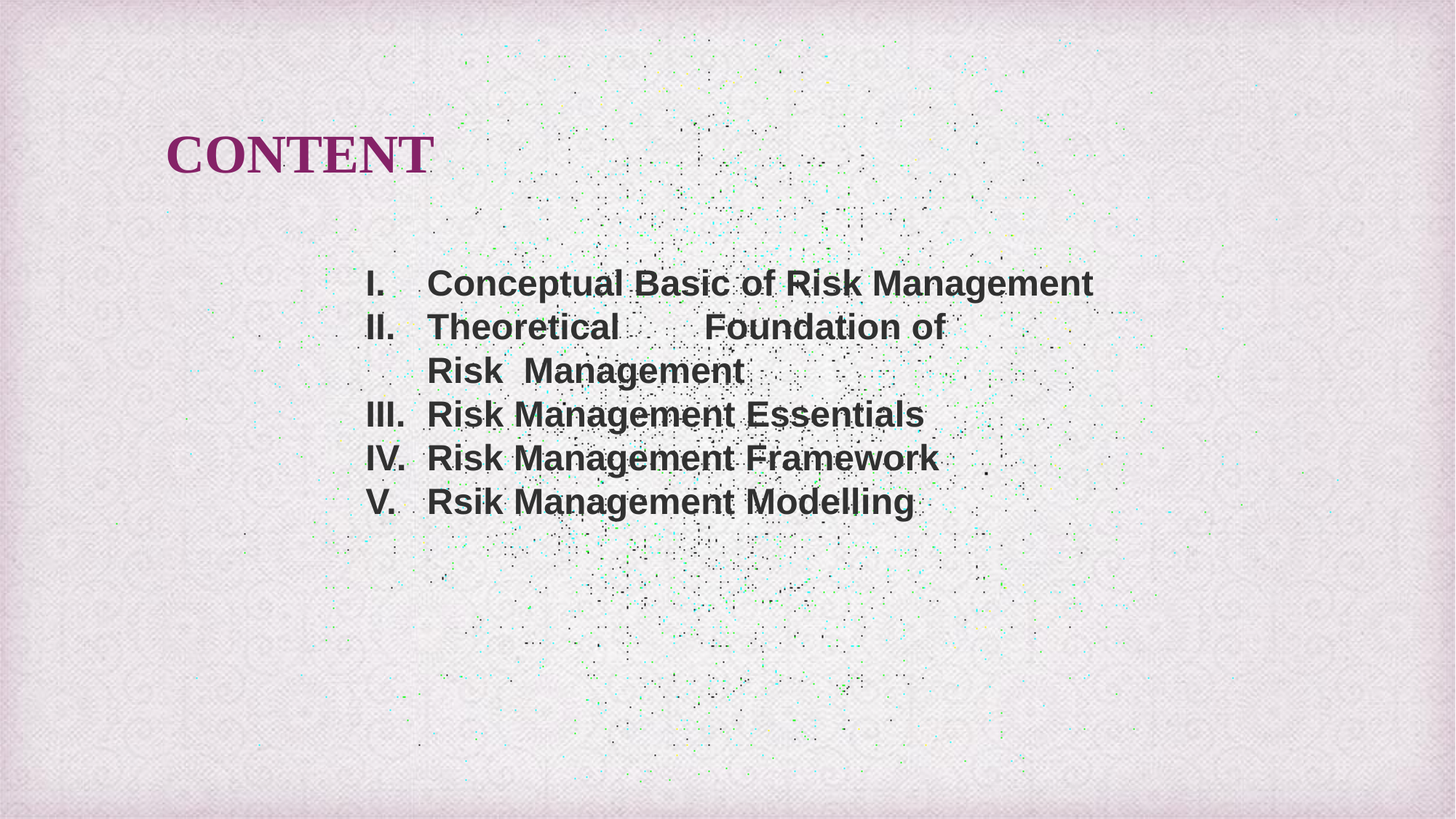

# CONTENT
Conceptual Basic of Risk Management
Theoretical	Foundation of Risk  Management
Risk Management Essentials
Risk Management Framework
Rsik Management Modelling